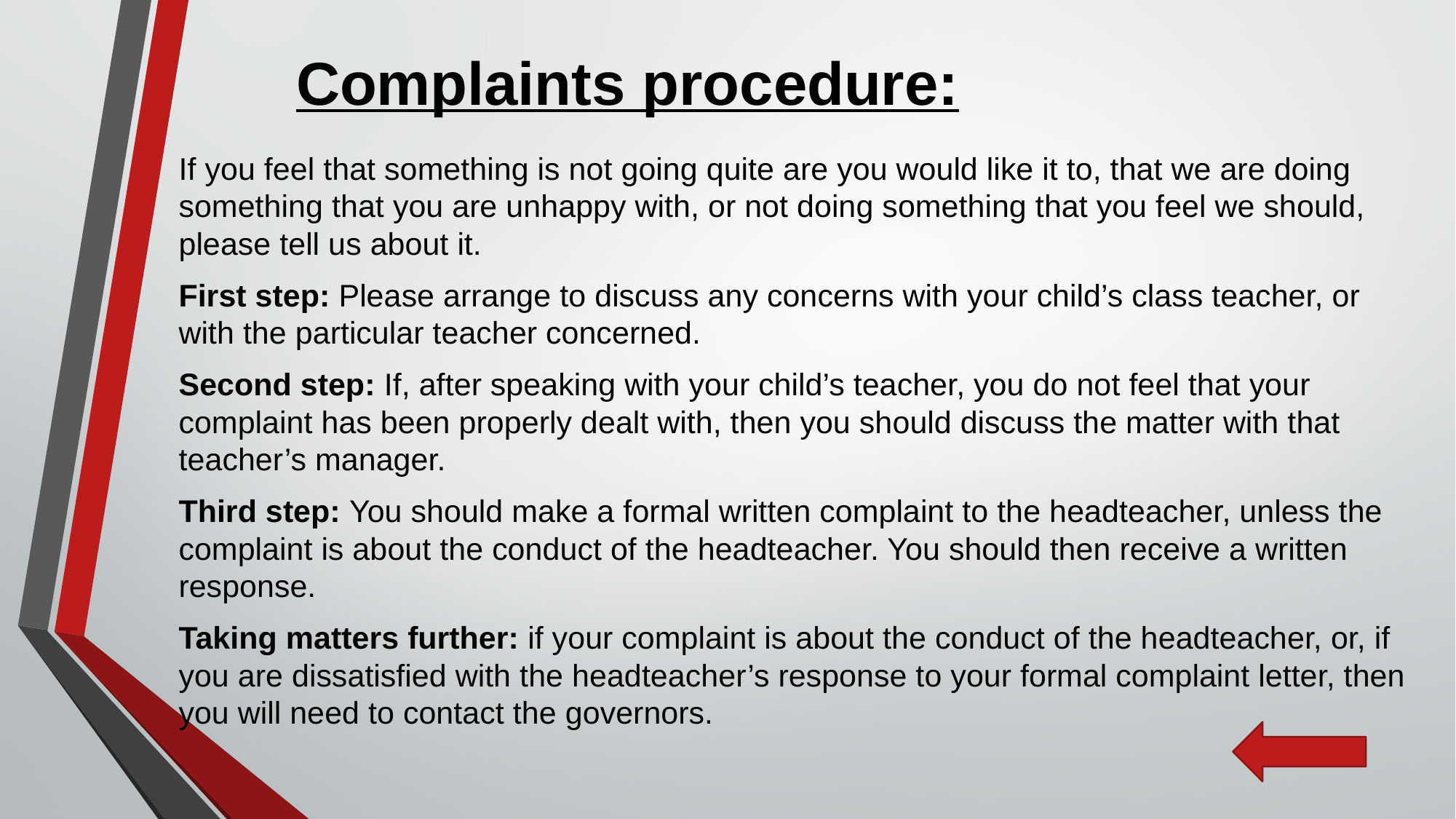

# Complaints procedure:
If you feel that something is not going quite are you would like it to, that we are doing something that you are unhappy with, or not doing something that you feel we should, please tell us about it.
First step: Please arrange to discuss any concerns with your child’s class teacher, or with the particular teacher concerned.
Second step: If, after speaking with your child’s teacher, you do not feel that your complaint has been properly dealt with, then you should discuss the matter with that teacher’s manager.
Third step: You should make a formal written complaint to the headteacher, unless the complaint is about the conduct of the headteacher. You should then receive a written response.
Taking matters further: if your complaint is about the conduct of the headteacher, or, if you are dissatisfied with the headteacher’s response to your formal complaint letter, then you will need to contact the governors.